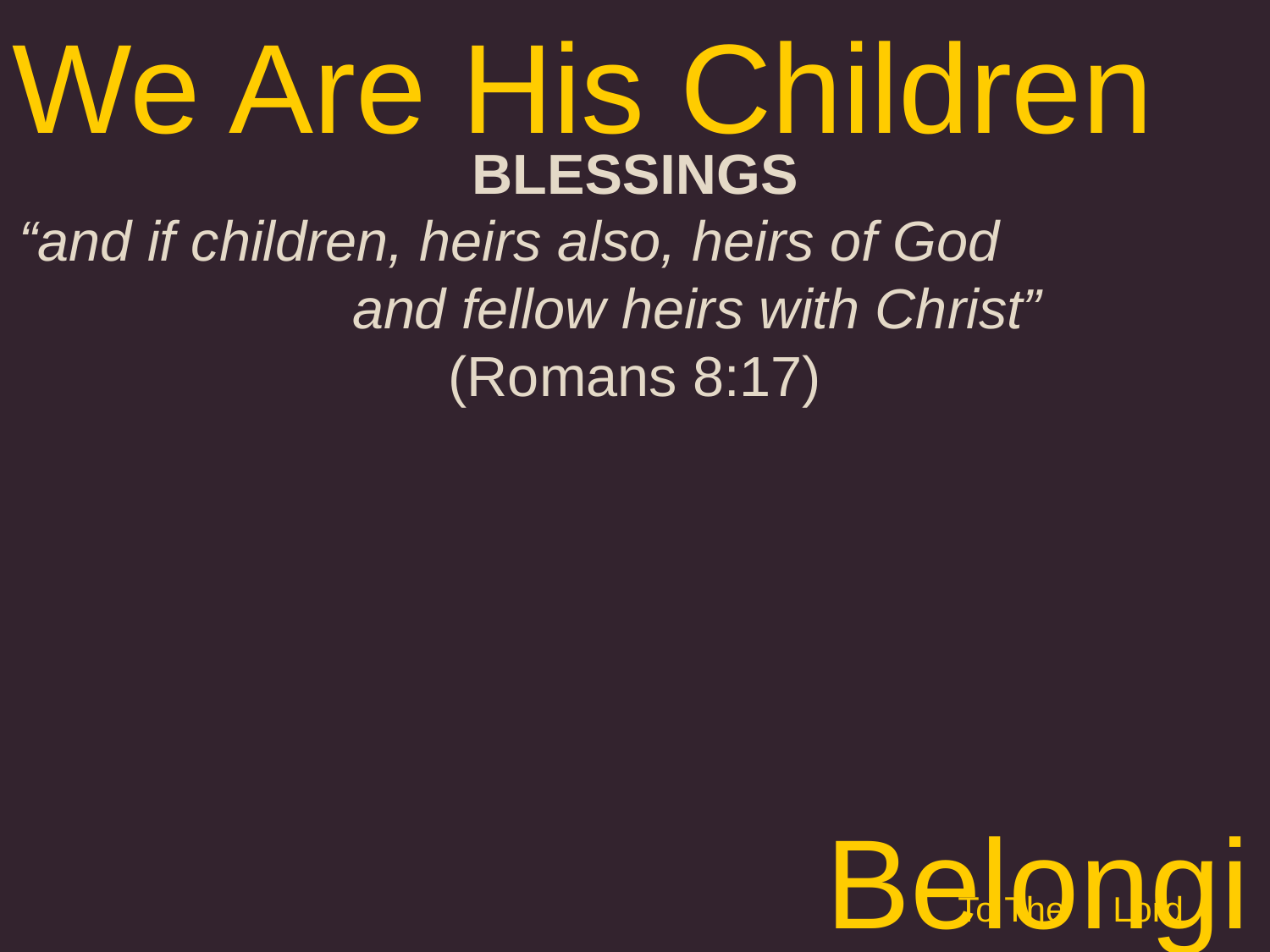

We Are His Children
BLESSINGS
“and if children, heirs also, heirs of God                         and fellow heirs with Christ”
(Romans 8:17)
Belonging
To The
Lord